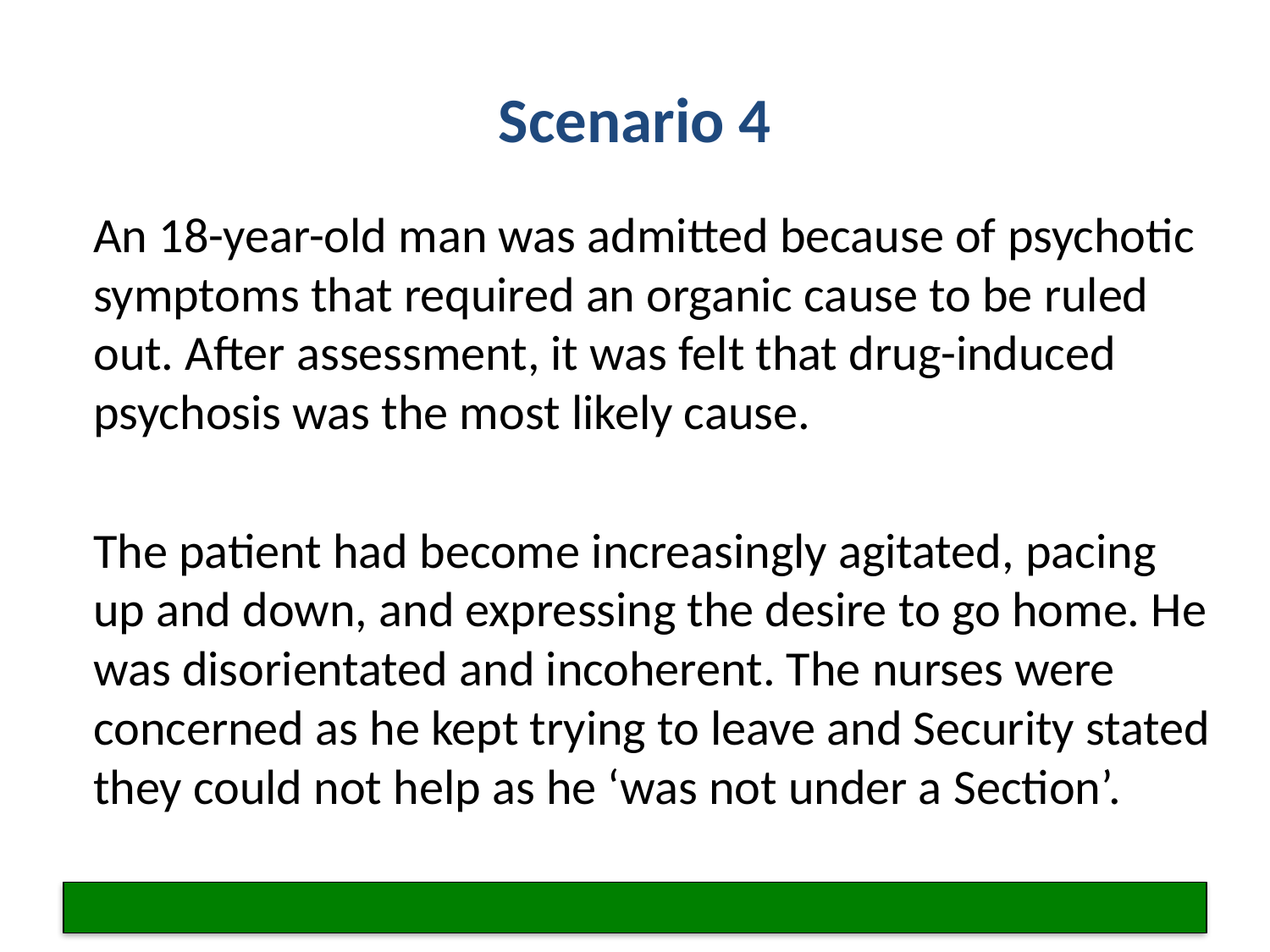

# Scenario 4
An 18-year-old man was admitted because of psychotic symptoms that required an organic cause to be ruled out. After assessment, it was felt that drug-induced psychosis was the most likely cause.

The patient had become increasingly agitated, pacing up and down, and expressing the desire to go home. He was disorientated and incoherent. The nurses were concerned as he kept trying to leave and Security stated they could not help as he ‘was not under a Section’.